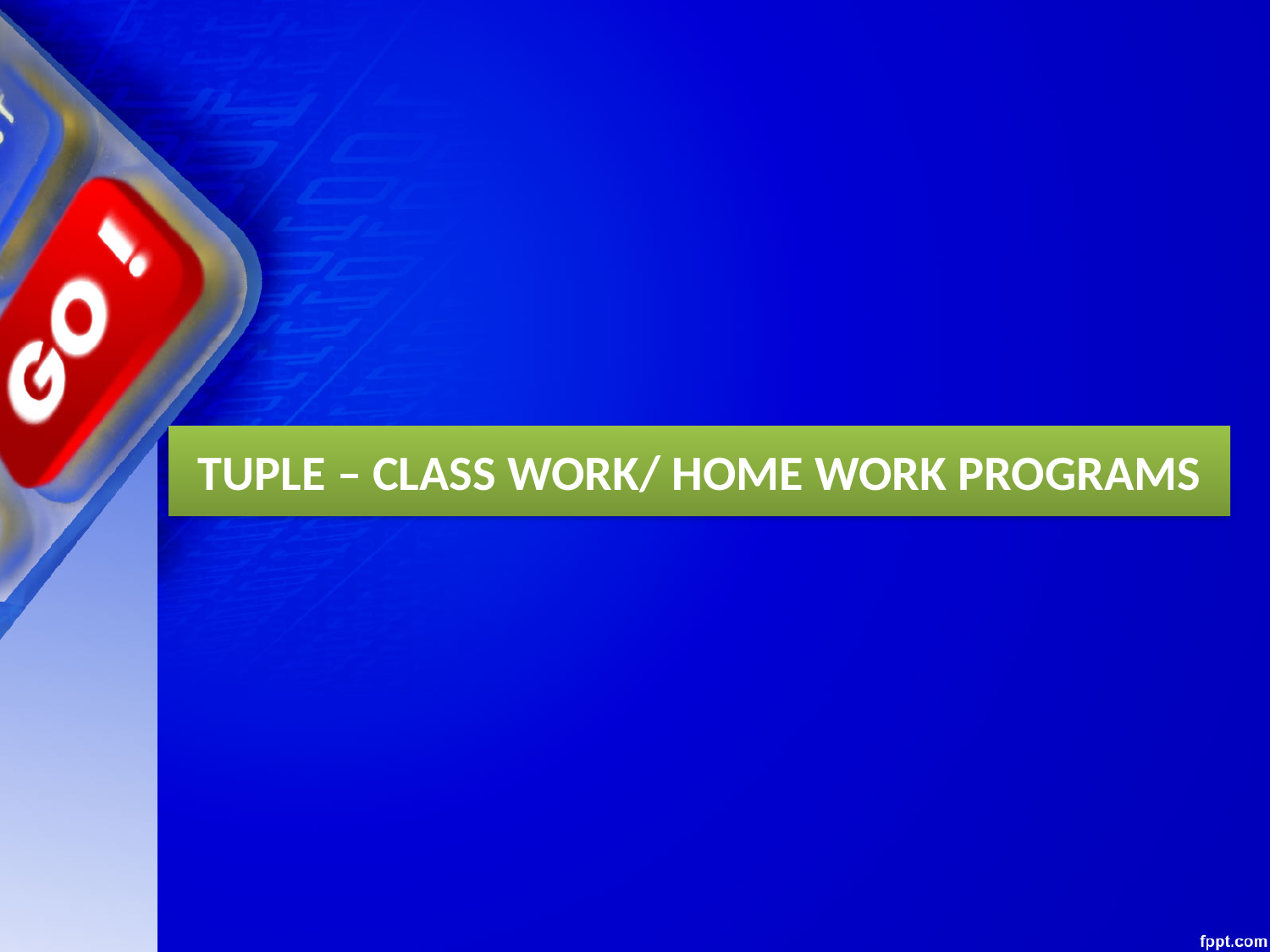

TUPLE – CLASS WORK/ HOME WORK PROGRAMS